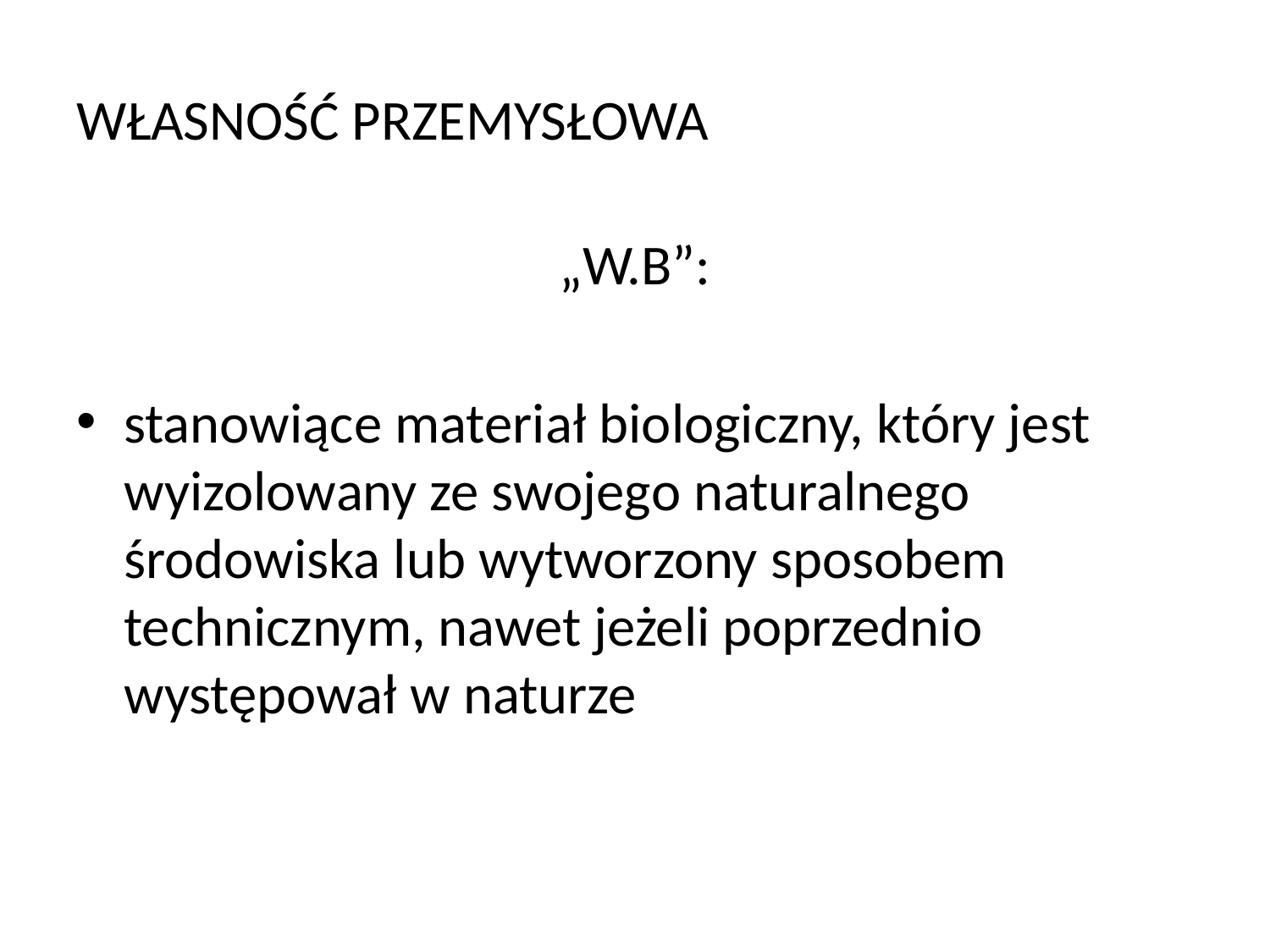

# WŁASNOŚĆ PRZEMYSŁOWA
„W.B”:

stanowiące materiał biologiczny, który jest wyizolowany ze swojego naturalnego środowiska lub wytworzony sposobem technicznym, nawet jeżeli poprzednio występował w naturze